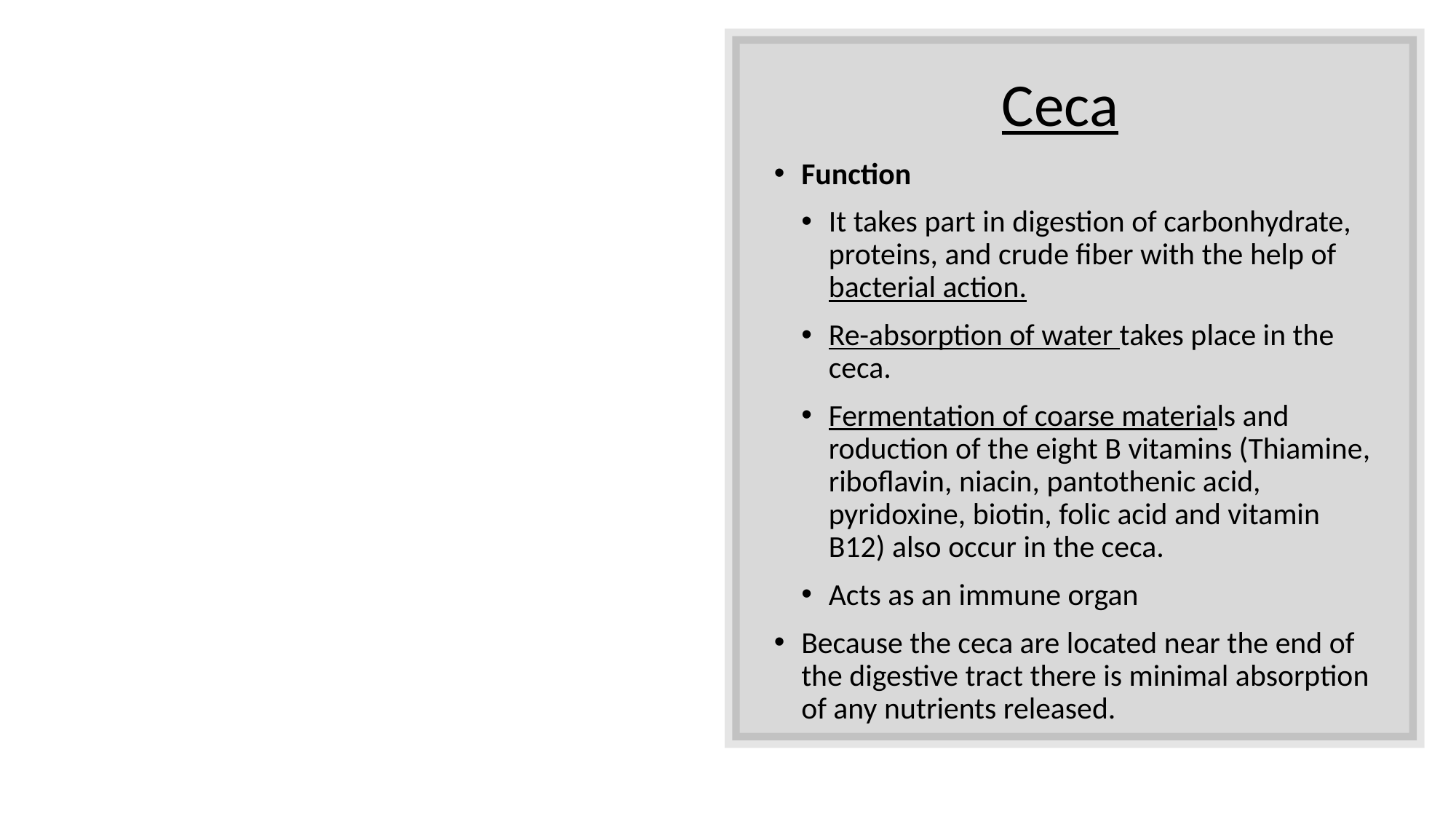

Ceca

Function
It takes part in digestion of carbonhydrate, proteins, and crude fiber with the help of bacterial action.
Re-absorption of water takes place in the ceca.
Fermentation of coarse materials and roduction of the eight B vitamins (Thiamine, riboflavin, niacin, pantothenic acid, pyridoxine, biotin, folic acid and vitamin B12) also occur in the ceca.
Acts as an immune organ
Because the ceca are located near the end of the digestive tract there is minimal absorption of any nutrients released.